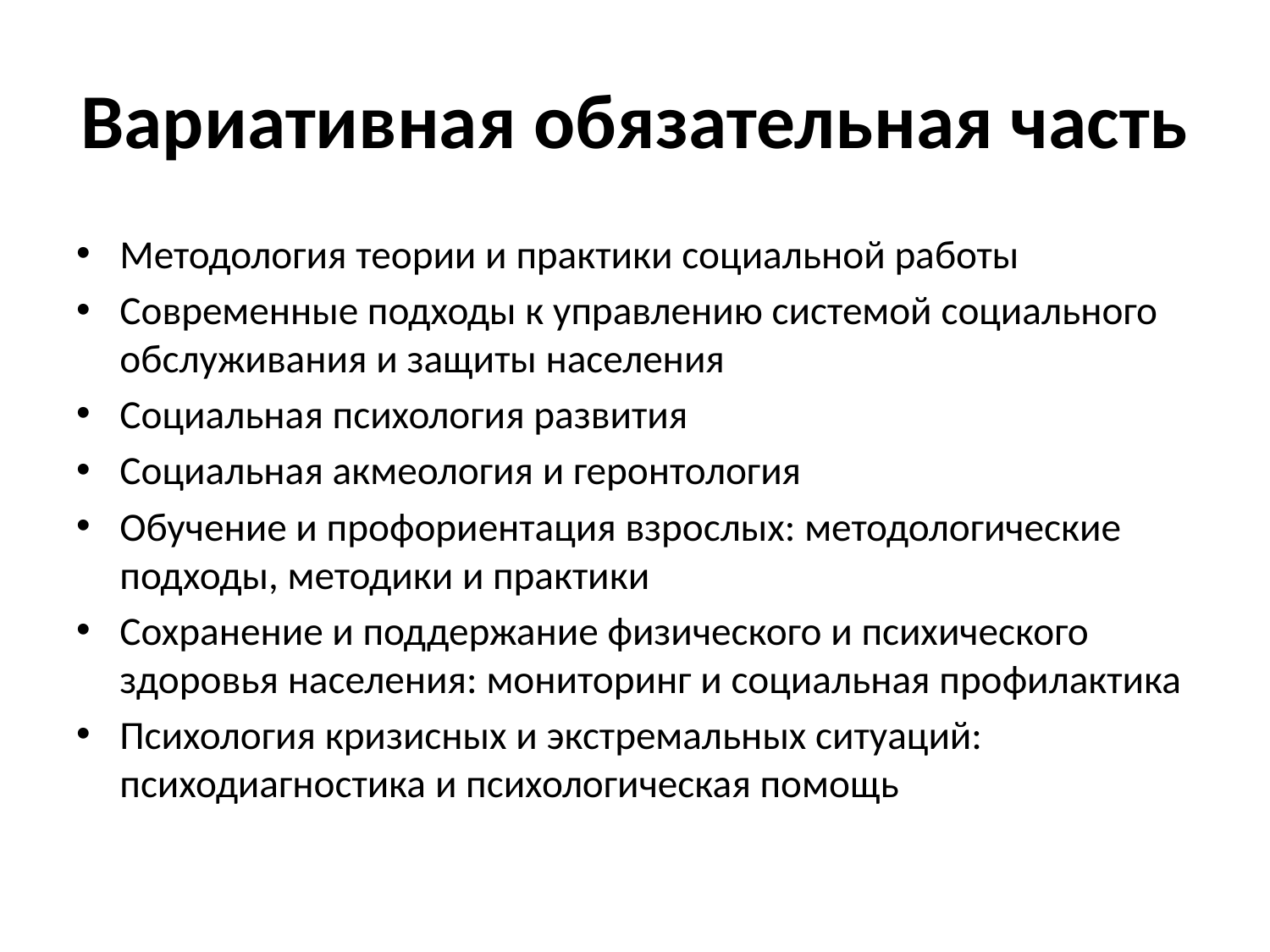

# Вариативная обязательная часть
Методология теории и практики социальной работы
Современные подходы к управлению системой социального обслуживания и защиты населения
Социальная психология развития
Социальная акмеология и геронтология
Обучение и профориентация взрослых: методологические подходы, методики и практики
Сохранение и поддержание физического и психического здоровья населения: мониторинг и социальная профилактика
Психология кризисных и экстремальных ситуаций: психодиагностика и психологическая помощь